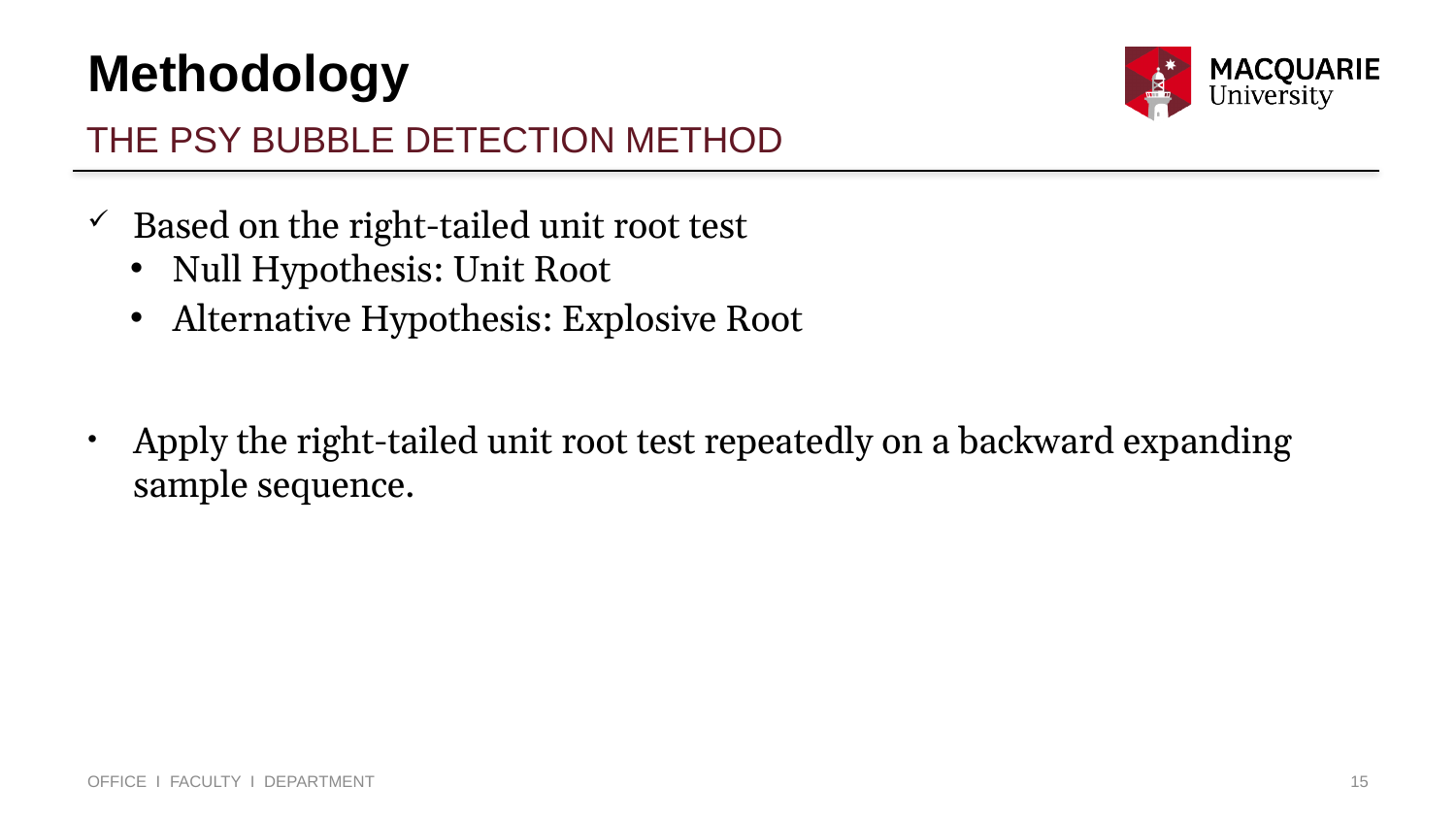

# Methodology
The PSY bubble detection method

Based on the right-tailed unit root test
Null Hypothesis: Unit Root
Alternative Hypothesis: Explosive Root

Apply the right-tailed unit root test repeatedly on a backward expanding sample sequence.
OFFICE  I  FACULTY  I  DEPARTMENT
15